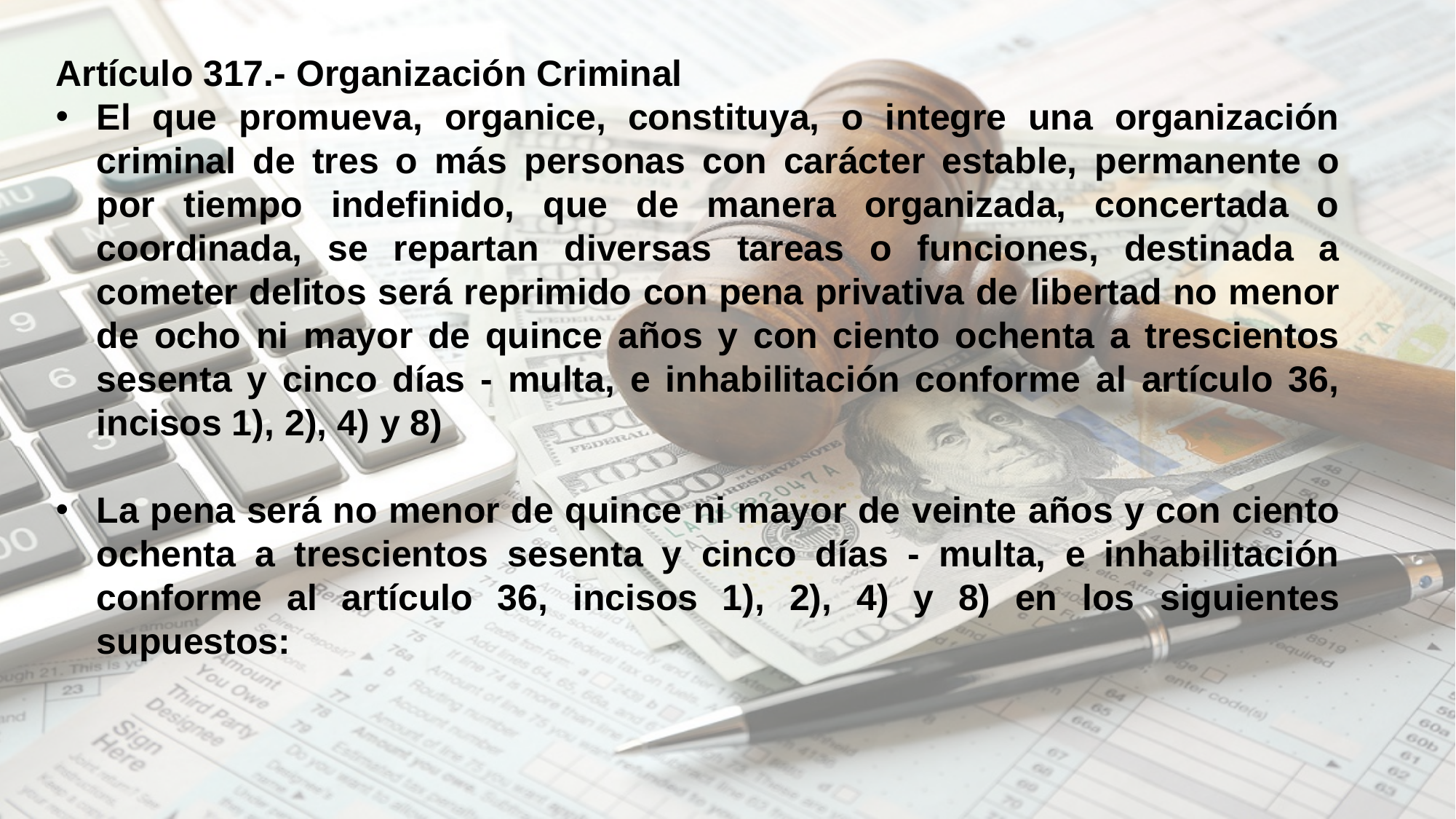

Artículo 317.- Organización Criminal
El que promueva, organice, constituya, o integre una organización criminal de tres o más personas con carácter estable, permanente o por tiempo indefinido, que de manera organizada, concertada o coordinada, se repartan diversas tareas o funciones, destinada a cometer delitos será reprimido con pena privativa de libertad no menor de ocho ni mayor de quince años y con ciento ochenta a trescientos sesenta y cinco días - multa, e inhabilitación conforme al artículo 36, incisos 1), 2), 4) y 8)

La pena será no menor de quince ni mayor de veinte años y con ciento ochenta a trescientos sesenta y cinco días - multa, e inhabilitación conforme al artículo 36, incisos 1), 2), 4) y 8) en los siguientes supuestos: